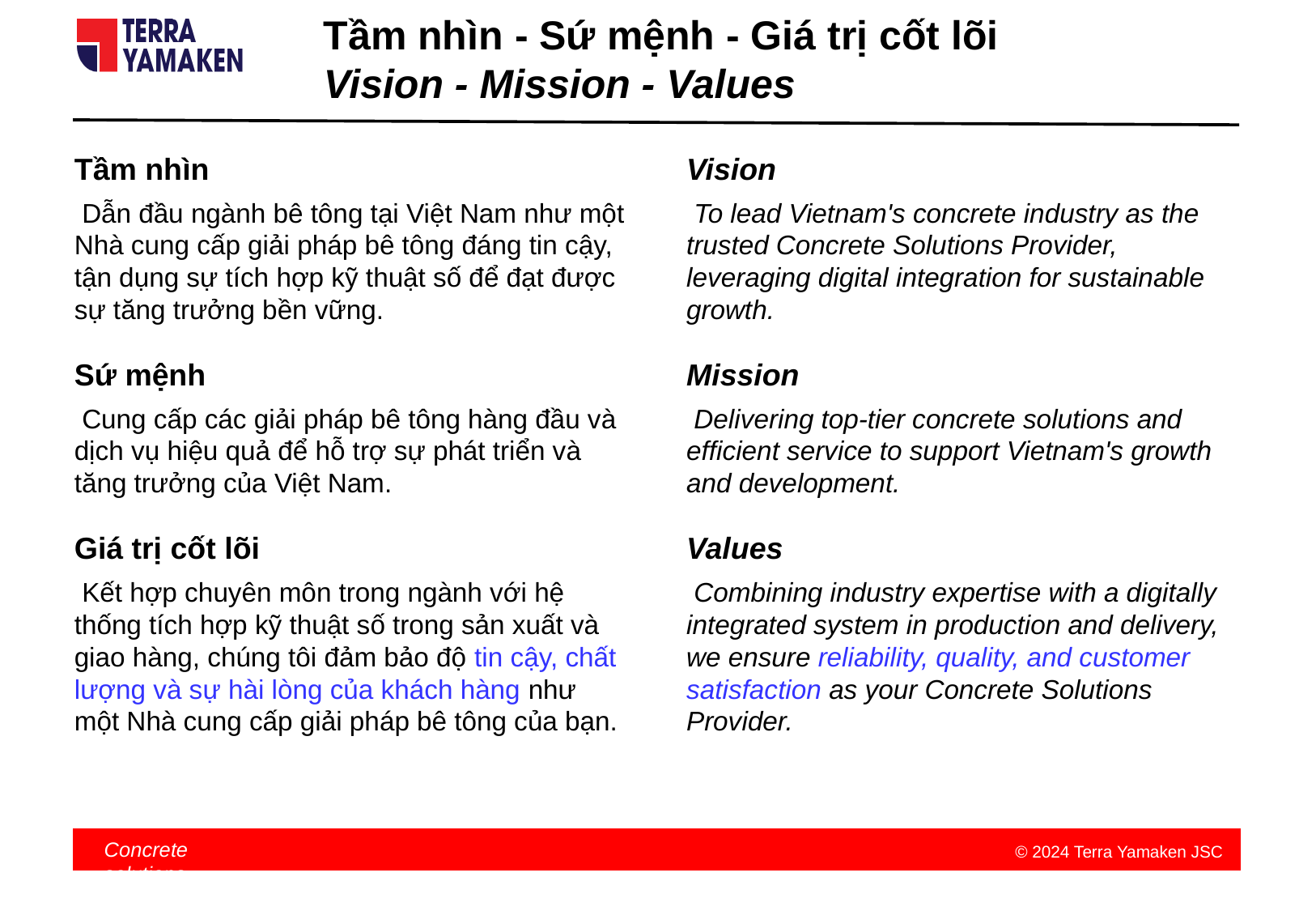

# Tầm nhìn - Sứ mệnh - Giá trị cốt lõi Vision - Mission - Values
Tầm nhìn
 Dẫn đầu ngành bê tông tại Việt Nam như một Nhà cung cấp giải pháp bê tông đáng tin cậy, tận dụng sự tích hợp kỹ thuật số để đạt được sự tăng trưởng bền vững.
Sứ mệnh
 Cung cấp các giải pháp bê tông hàng đầu và dịch vụ hiệu quả để hỗ trợ sự phát triển và tăng trưởng của Việt Nam.
Giá trị cốt lõi
 Kết hợp chuyên môn trong ngành với hệ thống tích hợp kỹ thuật số trong sản xuất và giao hàng, chúng tôi đảm bảo độ tin cậy, chất lượng và sự hài lòng của khách hàng như một Nhà cung cấp giải pháp bê tông của bạn.
Vision
 To lead Vietnam's concrete industry as the trusted Concrete Solutions Provider, leveraging digital integration for sustainable growth.
Mission
 Delivering top-tier concrete solutions and efficient service to support Vietnam's growth and development.
Values
 Combining industry expertise with a digitally integrated system in production and delivery, we ensure reliability, quality, and customer satisfaction as your Concrete Solutions Provider.